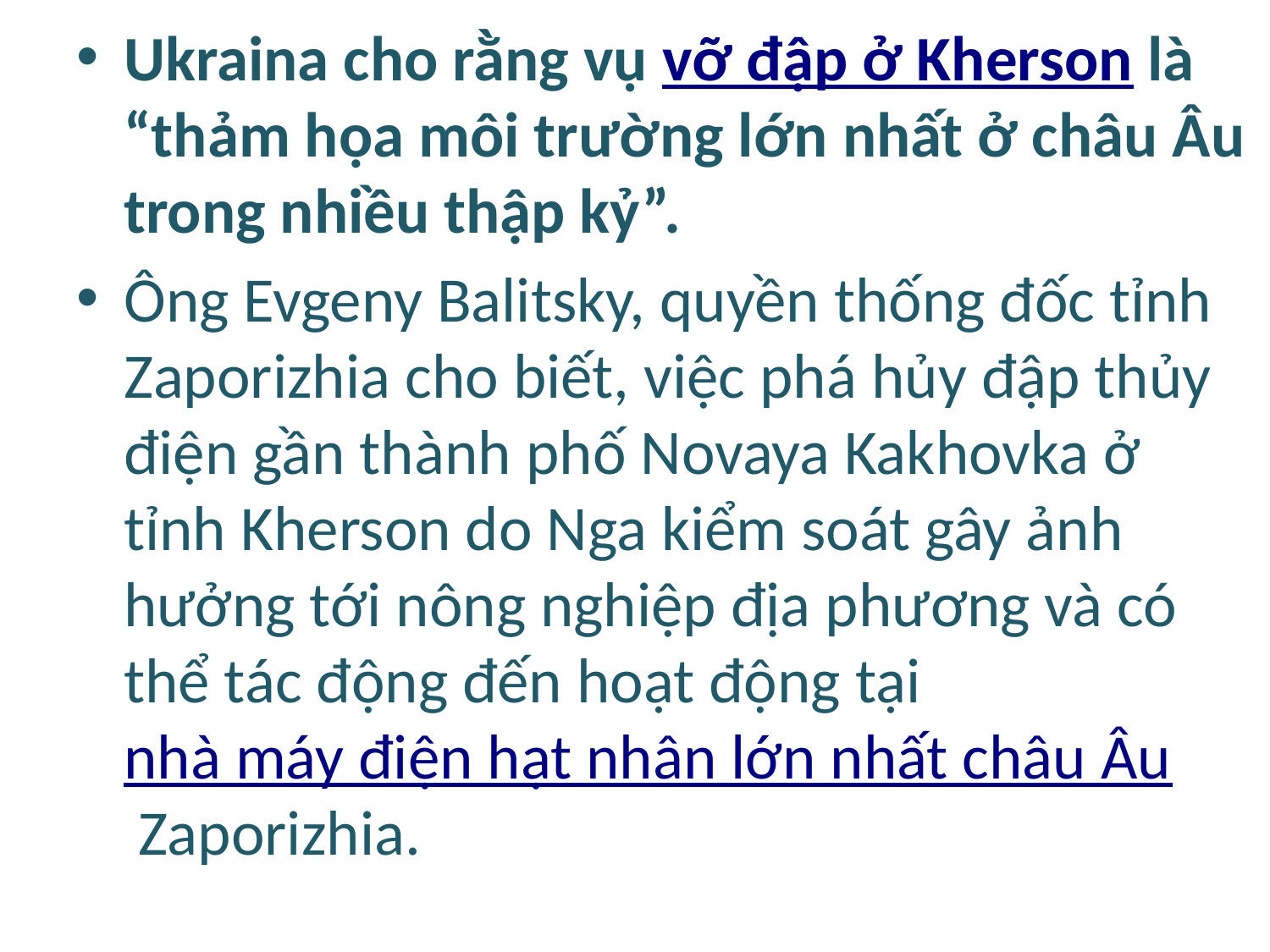

Ukraina cho rằng vụ vỡ đập ở Kherson là “thảm họa môi trường lớn nhất ở châu Âu trong nhiều thập kỷ”.
Ông Evgeny Balitsky, quyền thống đốc tỉnh Zaporizhia cho biết, việc phá hủy đập thủy điện gần thành phố Novaya Kakhovka ở tỉnh Kherson do Nga kiểm soát gây ảnh hưởng tới nông nghiệp địa phương và có thể tác động đến hoạt động tại nhà máy điện hạt nhân lớn nhất châu Âu Zaporizhia.
#